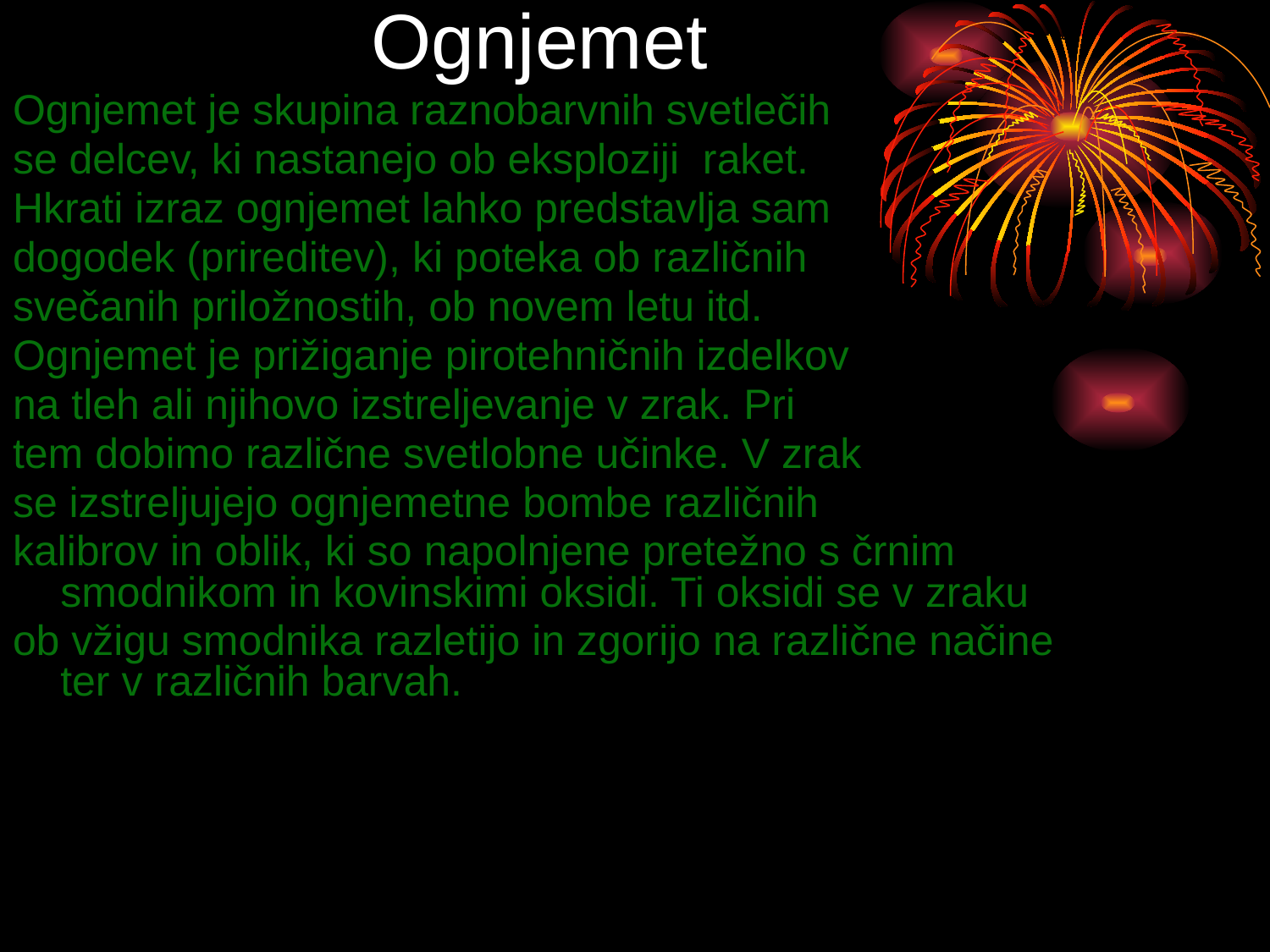

# Ognjemet
Ognjemet je skupina raznobarvnih svetlečih
se delcev, ki nastanejo ob eksploziji  raket.
Hkrati izraz ognjemet lahko predstavlja sam
dogodek (prireditev), ki poteka ob različnih
svečanih priložnostih, ob novem letu itd.
Ognjemet je prižiganje pirotehničnih izdelkov
na tleh ali njihovo izstreljevanje v zrak. Pri
tem dobimo različne svetlobne učinke. V zrak
se izstreljujejo ognjemetne bombe različnih
kalibrov in oblik, ki so napolnjene pretežno s črnim smodnikom in kovinskimi oksidi. Ti oksidi se v zraku
ob vžigu smodnika razletijo in zgorijo na različne načine ter v različnih barvah.